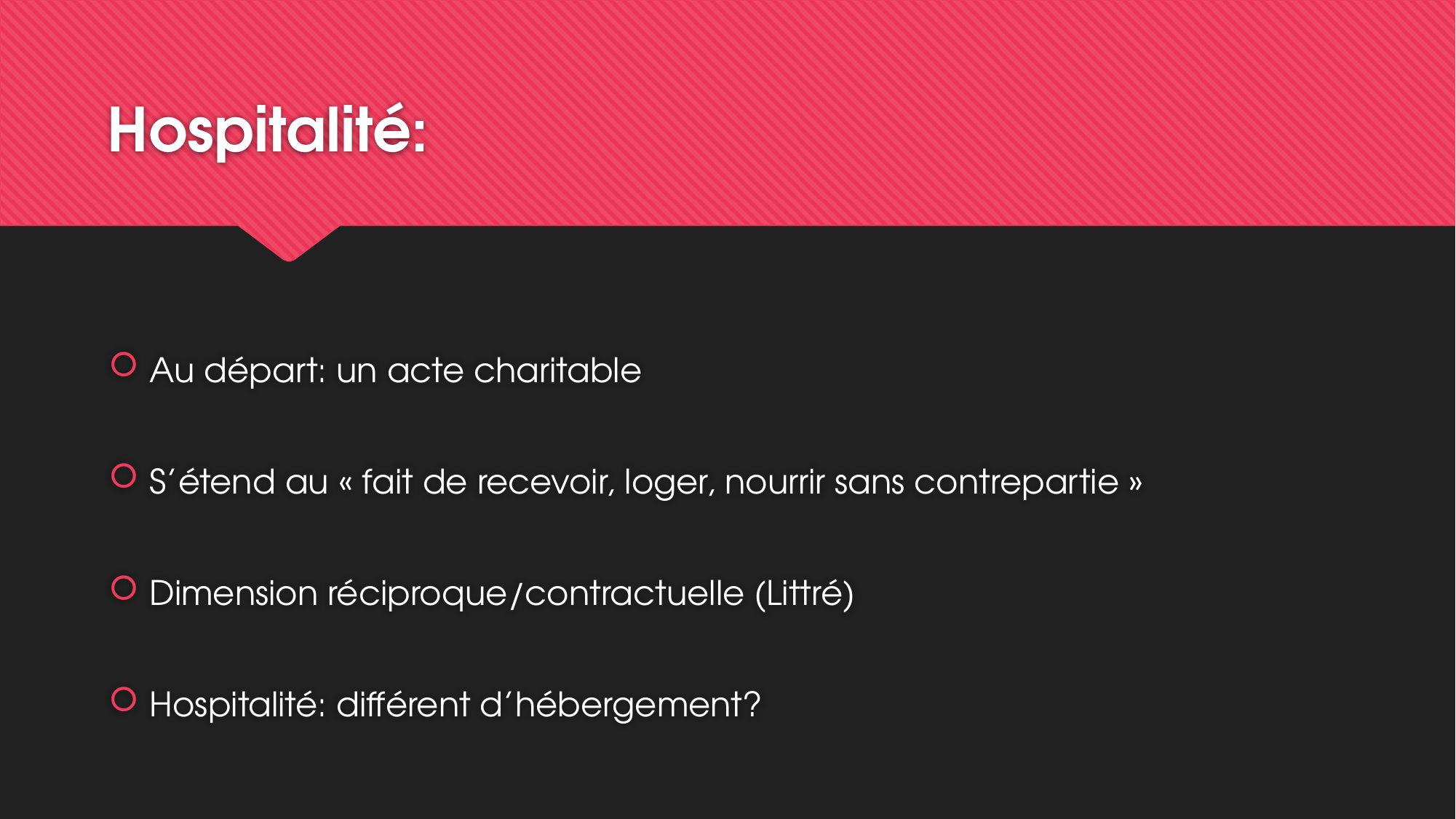

# Hospitalité:

Au départ: un acte charitable

S’étend au « fait de recevoir, loger, nourrir sans contrepartie »

Dimension réciproque/contractuelle (Littré)

Hospitalité: différent d’hébergement?